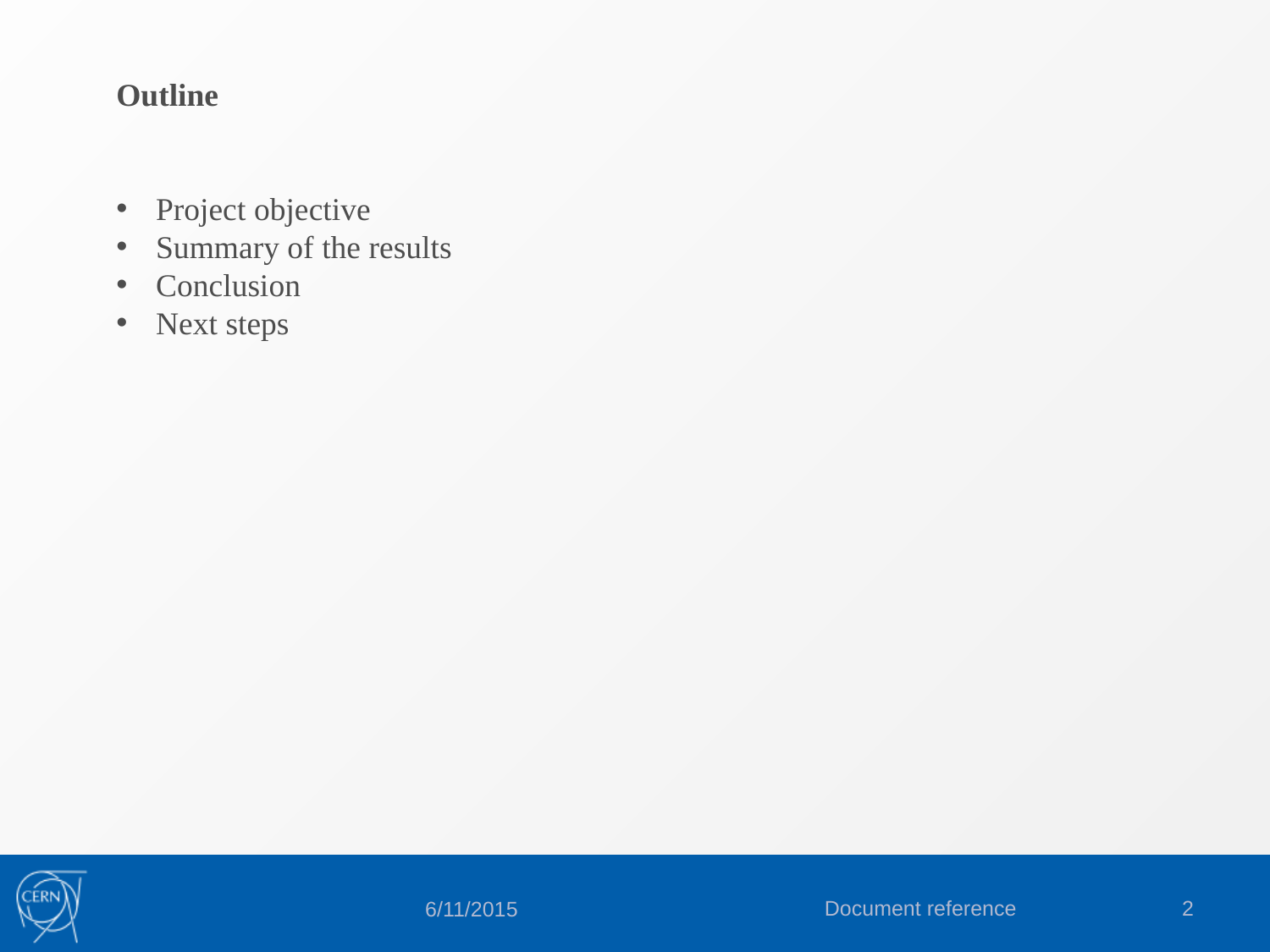

Outline

Project objective
Summary of the results
Conclusion
Next steps
Document reference
2
6/11/2015